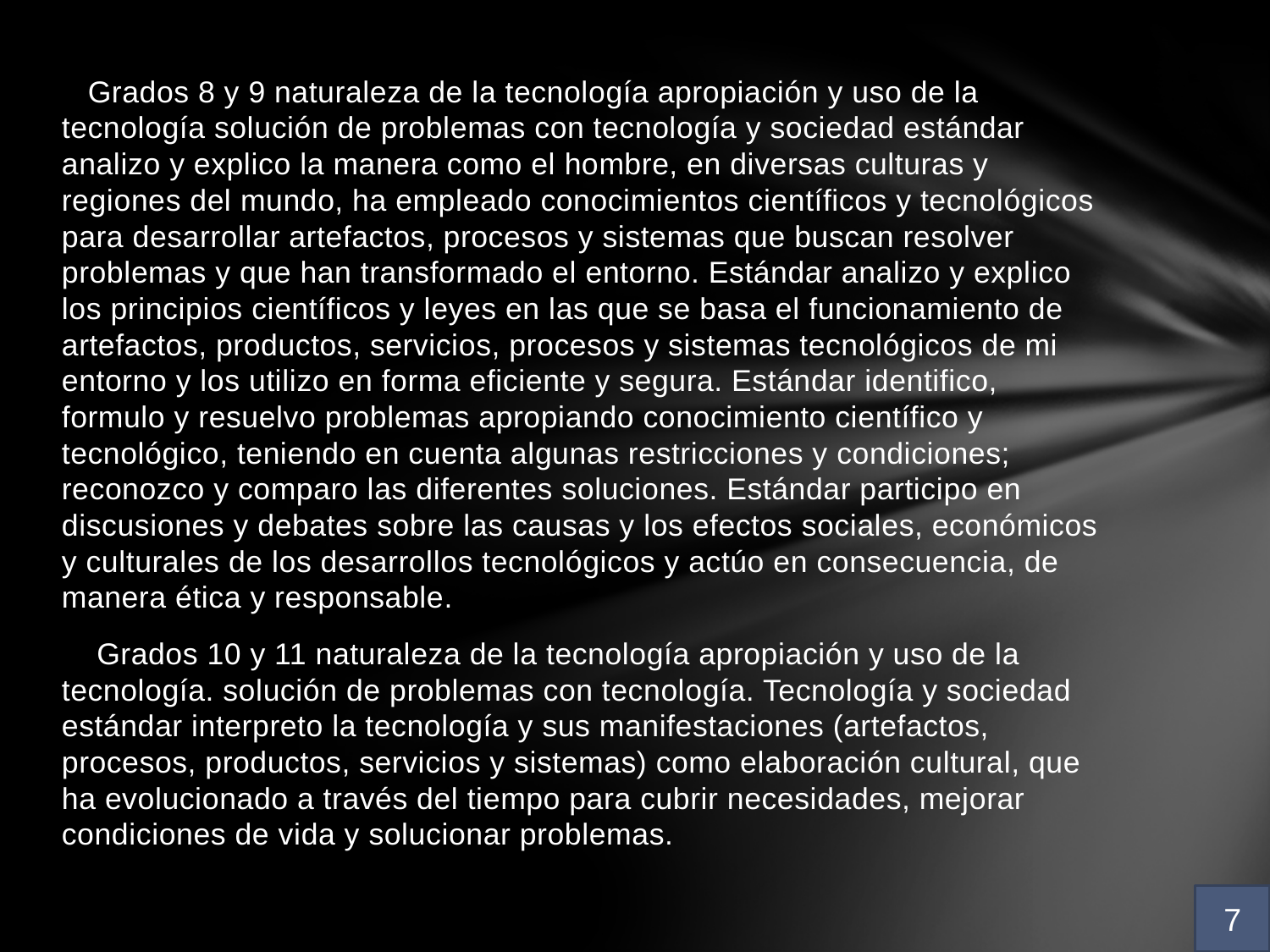

Grados 8 y 9 naturaleza de la tecnología apropiación y uso de la tecnología solución de problemas con tecnología y sociedad estándar analizo y explico la manera como el hombre, en diversas culturas y regiones del mundo, ha empleado conocimientos científicos y tecnológicos para desarrollar artefactos, procesos y sistemas que buscan resolver problemas y que han transformado el entorno. Estándar analizo y explico los principios científicos y leyes en las que se basa el funcionamiento de artefactos, productos, servicios, procesos y sistemas tecnológicos de mi entorno y los utilizo en forma eficiente y segura. Estándar identifico, formulo y resuelvo problemas apropiando conocimiento científico y tecnológico, teniendo en cuenta algunas restricciones y condiciones; reconozco y comparo las diferentes soluciones. Estándar participo en discusiones y debates sobre las causas y los efectos sociales, económicos y culturales de los desarrollos tecnológicos y actúo en consecuencia, de manera ética y responsable.
    Grados 10 y 11 naturaleza de la tecnología apropiación y uso de la tecnología. solución de problemas con tecnología. Tecnología y sociedad estándar interpreto la tecnología y sus manifestaciones (artefactos, procesos, productos, servicios y sistemas) como elaboración cultural, que ha evolucionado a través del tiempo para cubrir necesidades, mejorar condiciones de vida y solucionar problemas.
7